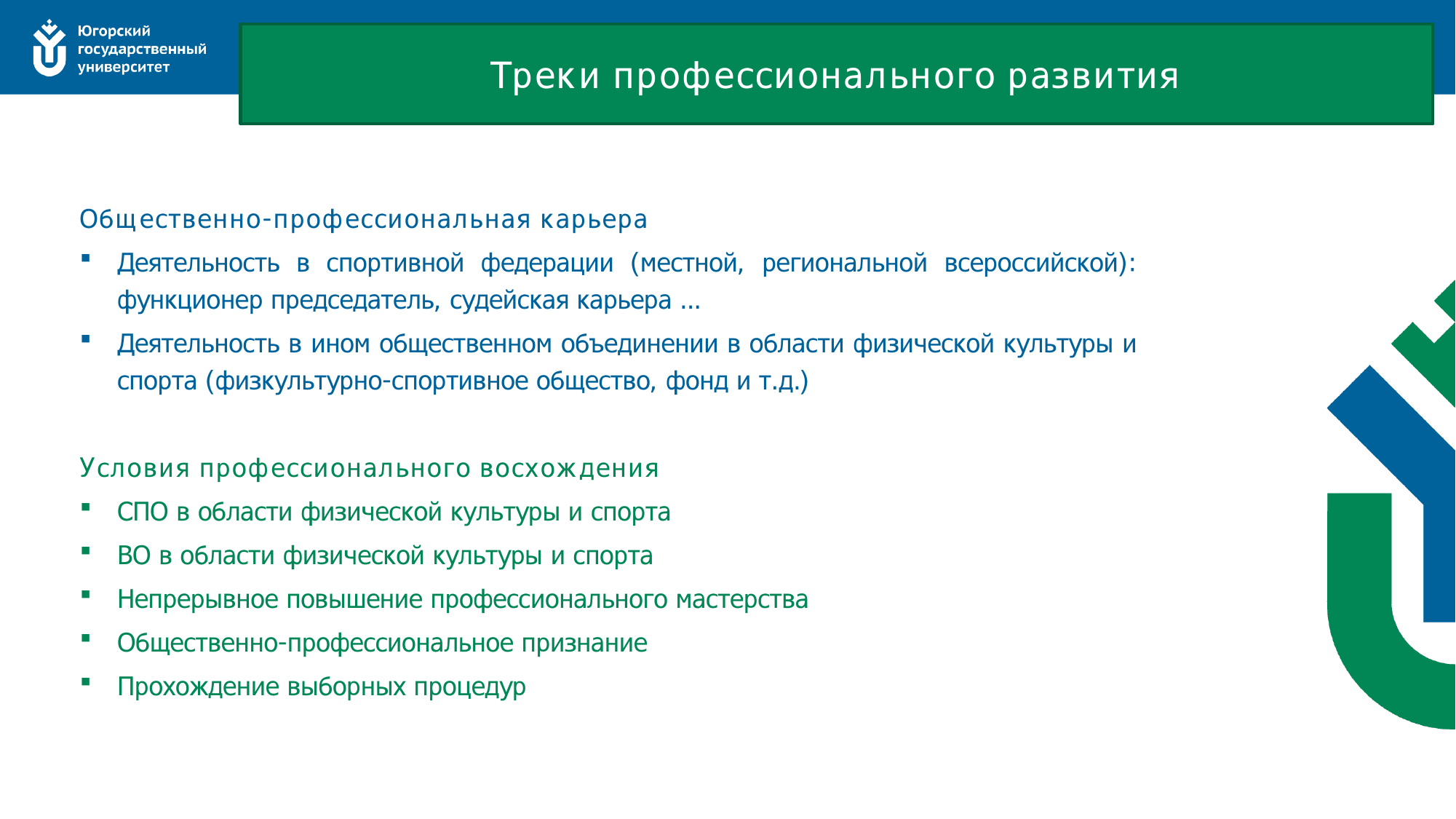

Треки профессионального развития
Общественно-профессиональная карьера
Деятельность в спортивной федерации (местной, региональной всероссийской): функционер председатель, судейская карьера …
Деятельность в ином общественном объединении в области физической культуры и спорта (физкультурно-спортивное общество, фонд и т.д.)

Условия профессионального восхождения
СПО в области физической культуры и спорта
ВО в области физической культуры и спорта
Непрерывное повышение профессионального мастерства
Общественно-профессиональное признание
Прохождение выборных процедур